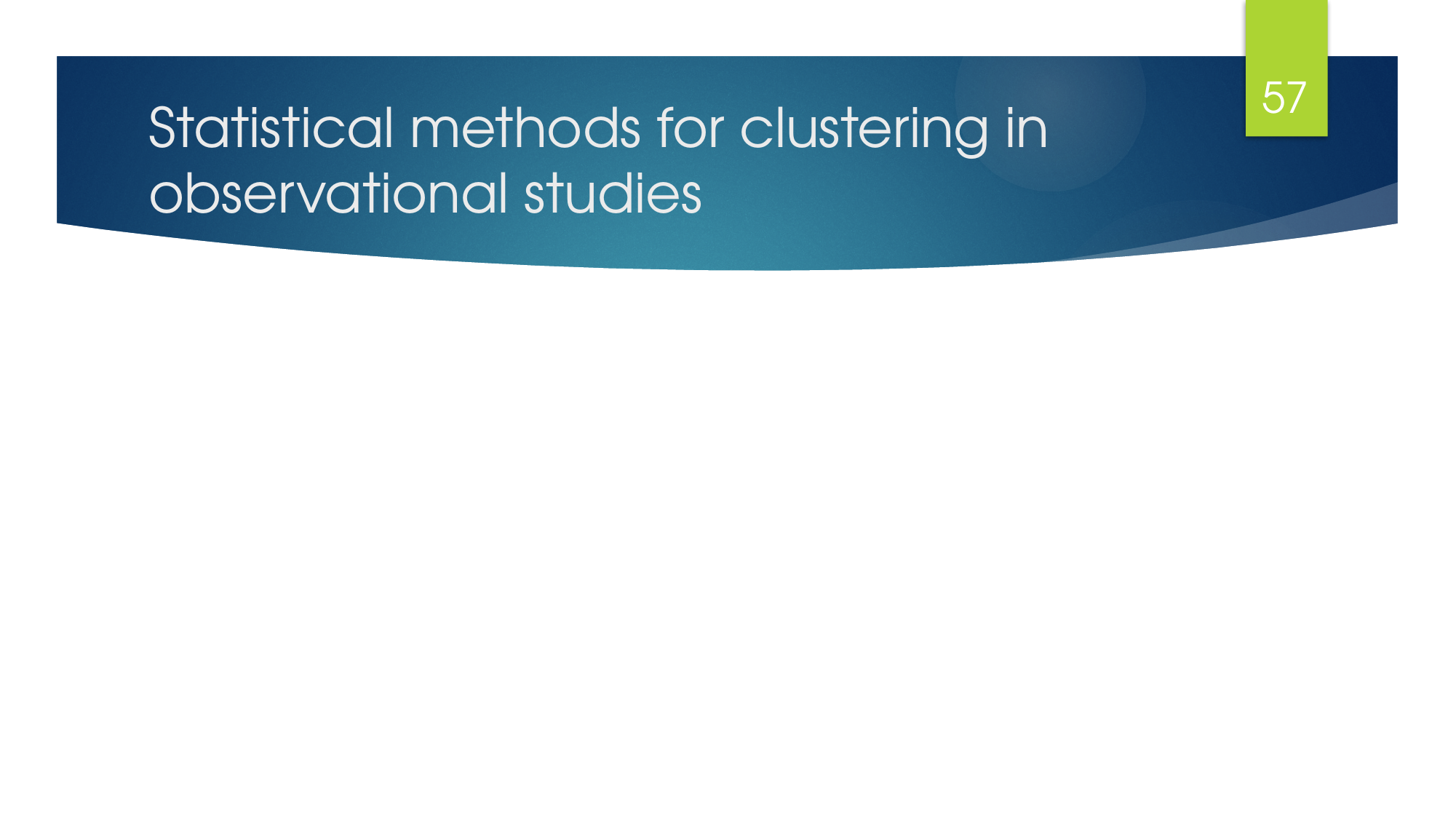

57
# Statistical methods for clustering in observational studies